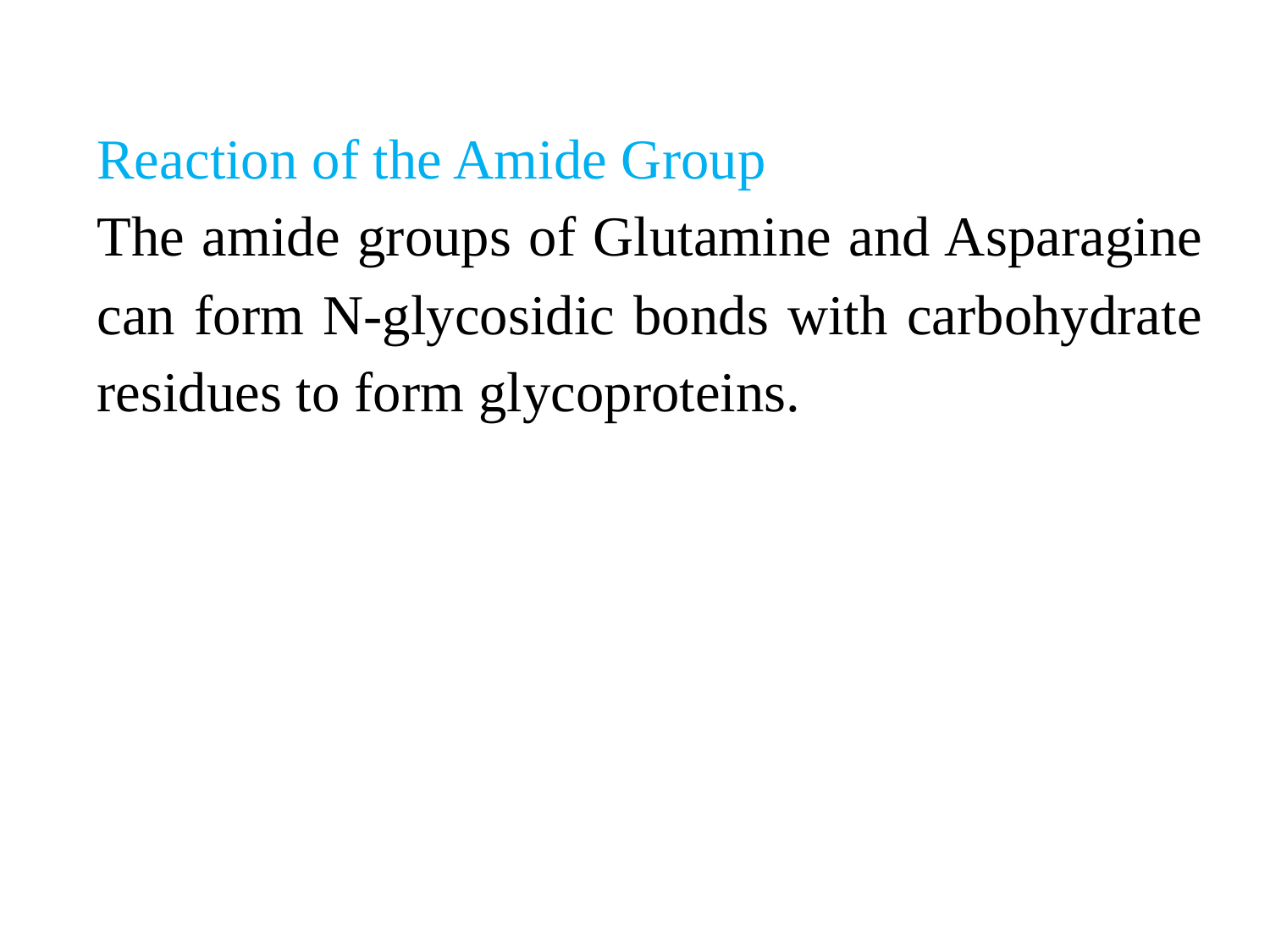

Reaction of the Amide Group
The amide groups of Glutamine and Asparagine can form N-glycosidic bonds with carbohydrate residues to form glycoproteins.